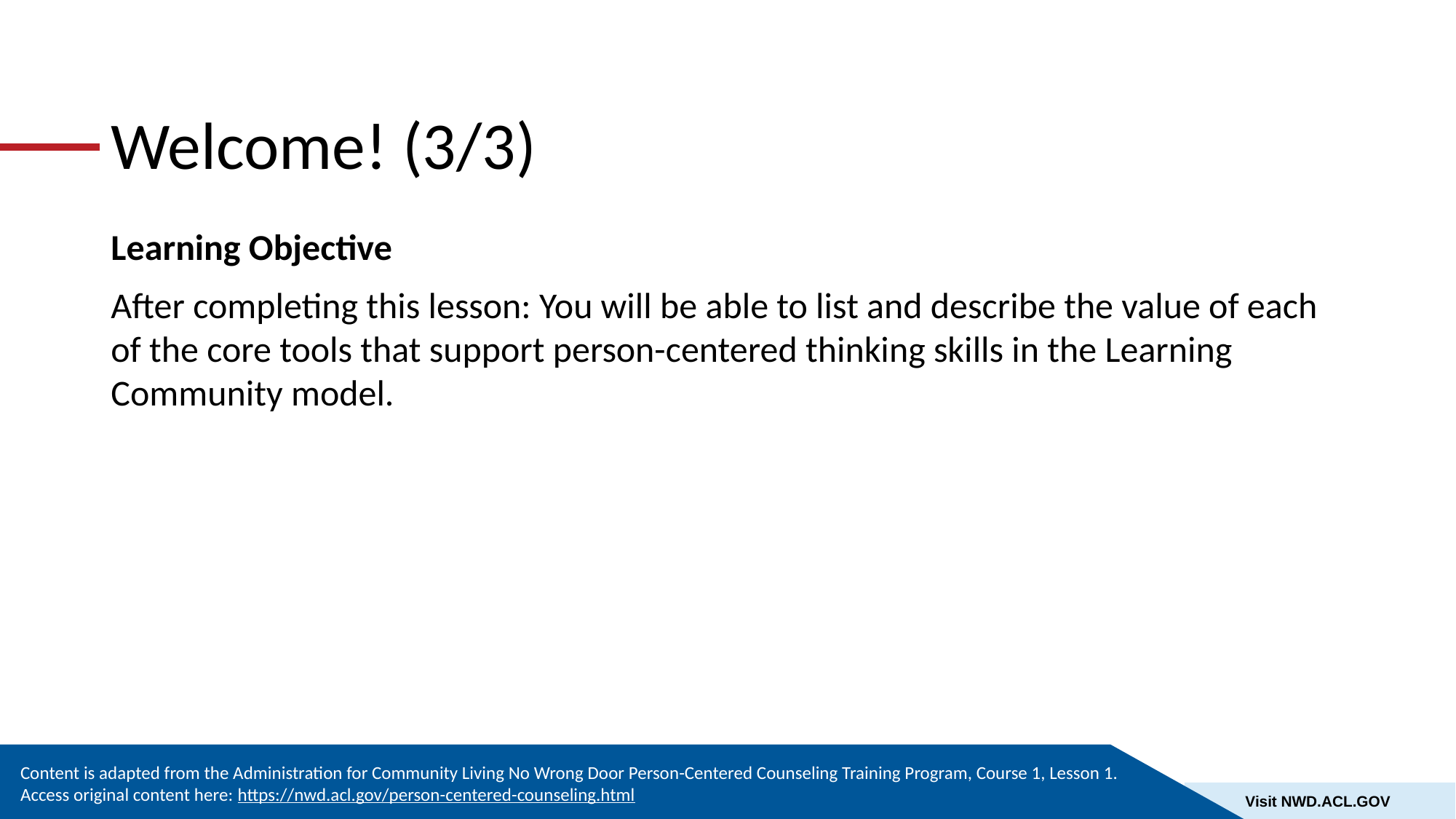

# Welcome! (3/3)
Learning Objective
After completing this lesson: You will be able to list and describe the value of each of the core tools that support person-centered thinking skills in the Learning Community model.